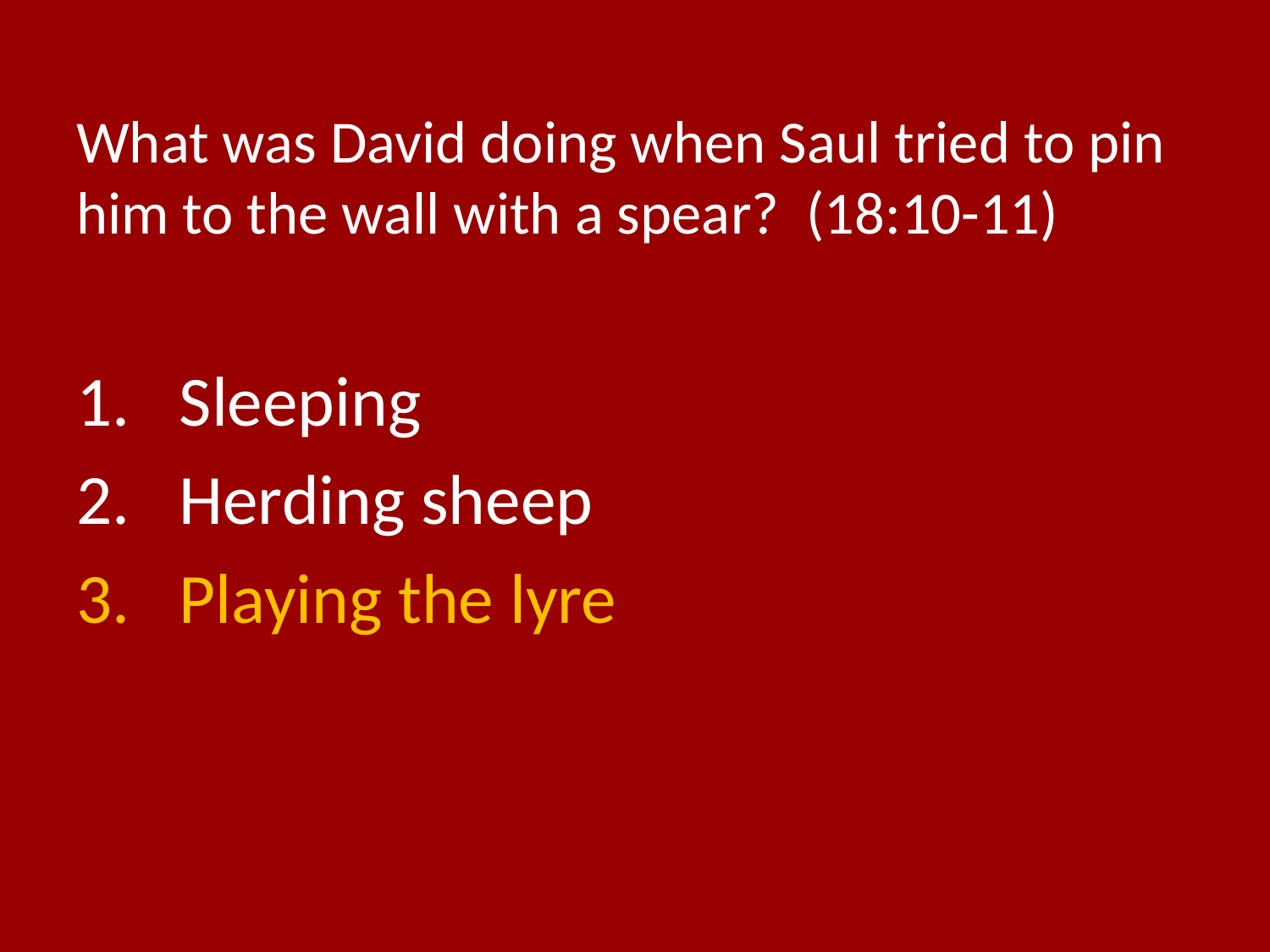

# What was David doing when Saul tried to pin him to the wall with a spear?  (18:10-11)
Sleeping
Herding sheep
Playing the lyre